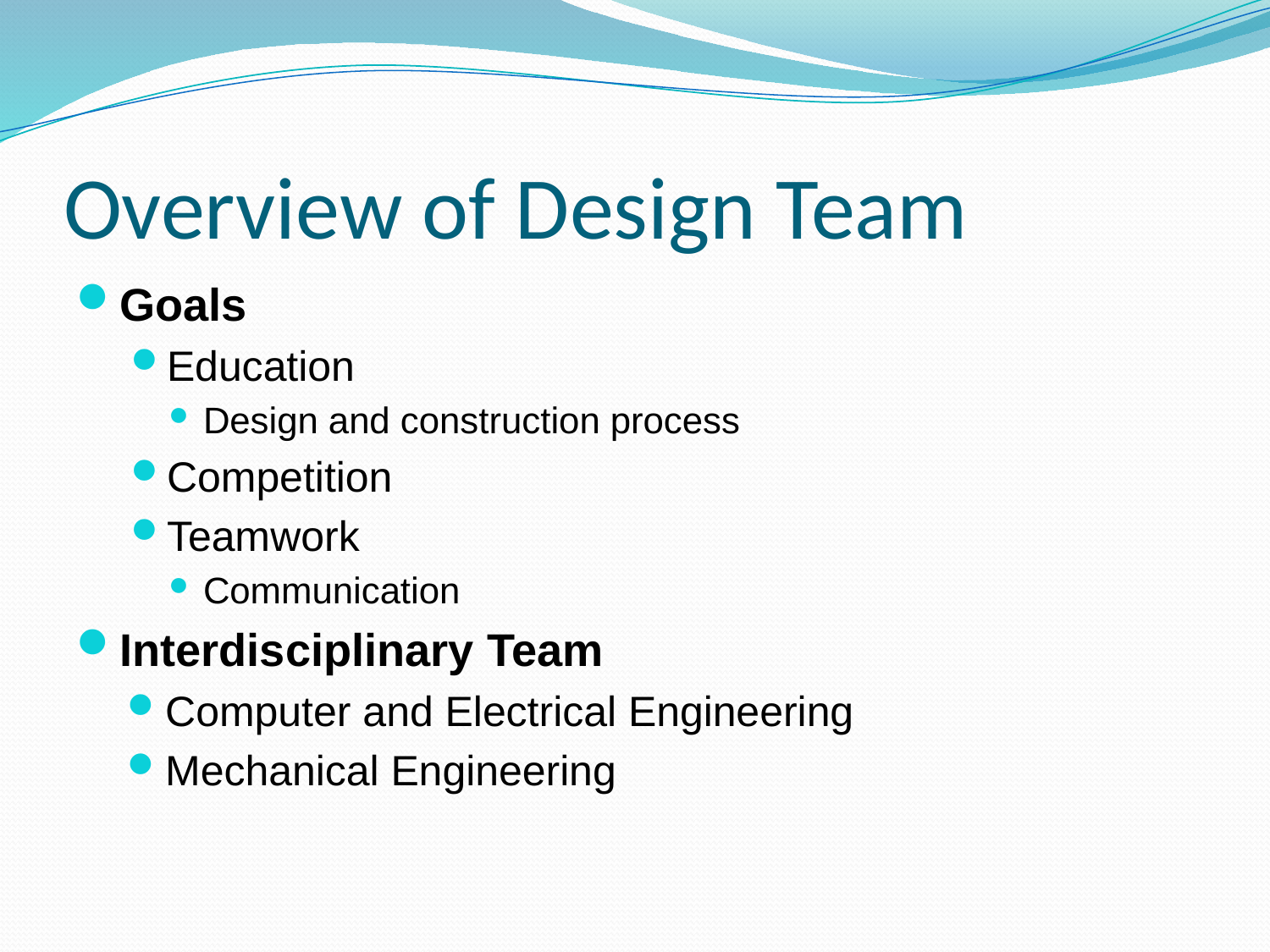

# Overview of Design Team
Goals
Education
Design and construction process
Competition
Teamwork
Communication
Interdisciplinary Team
Computer and Electrical Engineering
Mechanical Engineering